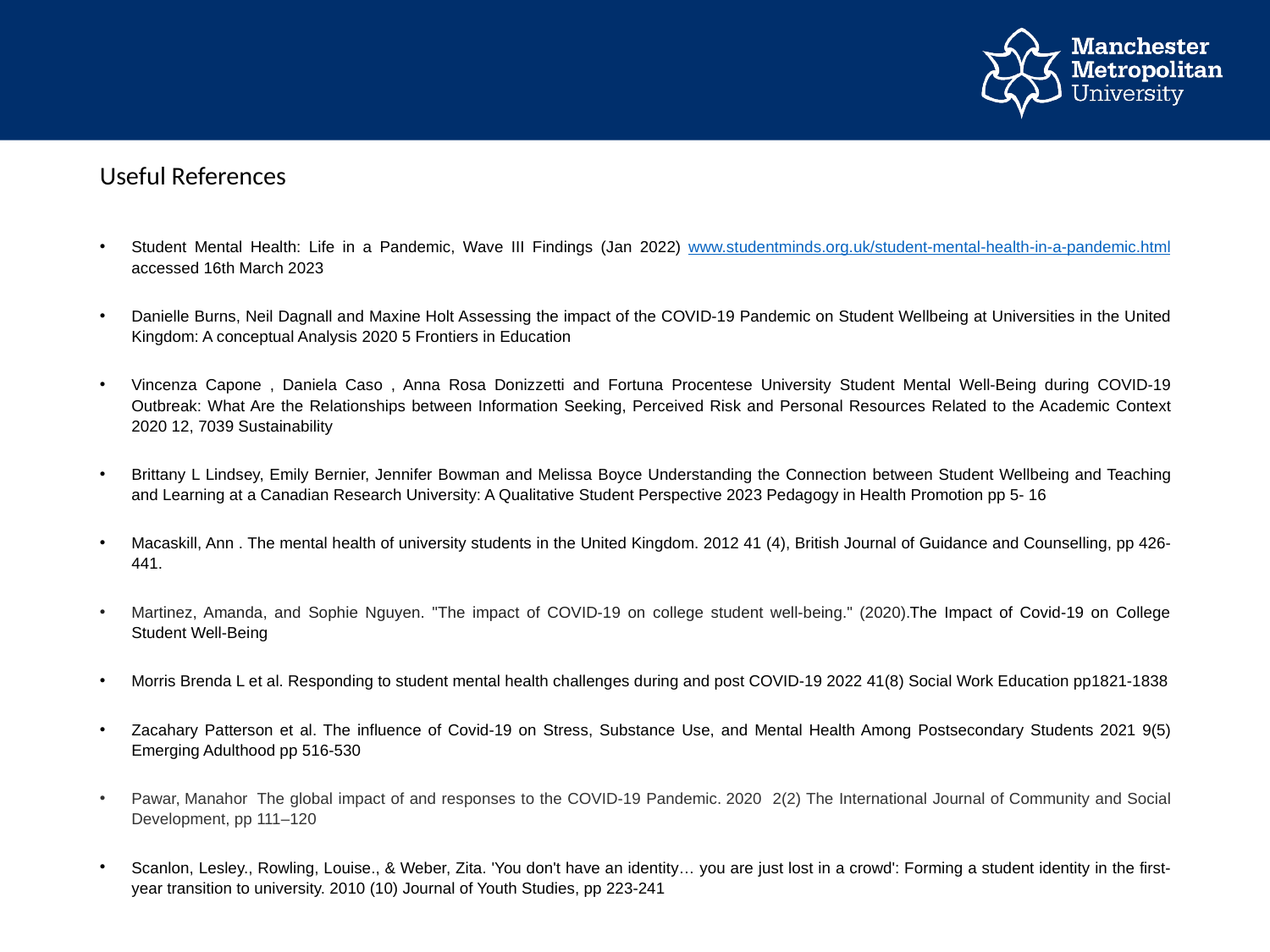

# Useful References
Student Mental Health: Life in a Pandemic, Wave III Findings (Jan 2022) www.studentminds.org.uk/student-mental-health-in-a-pandemic.html accessed 16th March 2023
Danielle Burns, Neil Dagnall and Maxine Holt Assessing the impact of the COVID-19 Pandemic on Student Wellbeing at Universities in the United Kingdom: A conceptual Analysis 2020 5 Frontiers in Education
Vincenza Capone , Daniela Caso , Anna Rosa Donizzetti and Fortuna Procentese University Student Mental Well-Being during COVID-19 Outbreak: What Are the Relationships between Information Seeking, Perceived Risk and Personal Resources Related to the Academic Context 2020 12, 7039 Sustainability
Brittany L Lindsey, Emily Bernier, Jennifer Bowman and Melissa Boyce Understanding the Connection between Student Wellbeing and Teaching and Learning at a Canadian Research University: A Qualitative Student Perspective 2023 Pedagogy in Health Promotion pp 5- 16
Macaskill, Ann . The mental health of university students in the United Kingdom. 2012 41 (4), British Journal of Guidance and Counselling, pp 426-441.
Martinez, Amanda, and Sophie Nguyen. "The impact of COVID-19 on college student well-being." (2020).The Impact of Covid-19 on College Student Well-Being
Morris Brenda L et al. Responding to student mental health challenges during and post COVID-19 2022 41(8) Social Work Education pp1821-1838
Zacahary Patterson et al. The influence of Covid-19 on Stress, Substance Use, and Mental Health Among Postsecondary Students 2021 9(5) Emerging Adulthood pp 516-530
Pawar, Manahor  The global impact of and responses to the COVID-19 Pandemic. 2020  2(2) The International Journal of Community and Social Development, pp 111–120
Scanlon, Lesley., Rowling, Louise., & Weber, Zita. 'You don't have an identity… you are just lost in a crowd': Forming a student identity in the first-year transition to university. 2010 (10) Journal of Youth Studies, pp 223-241